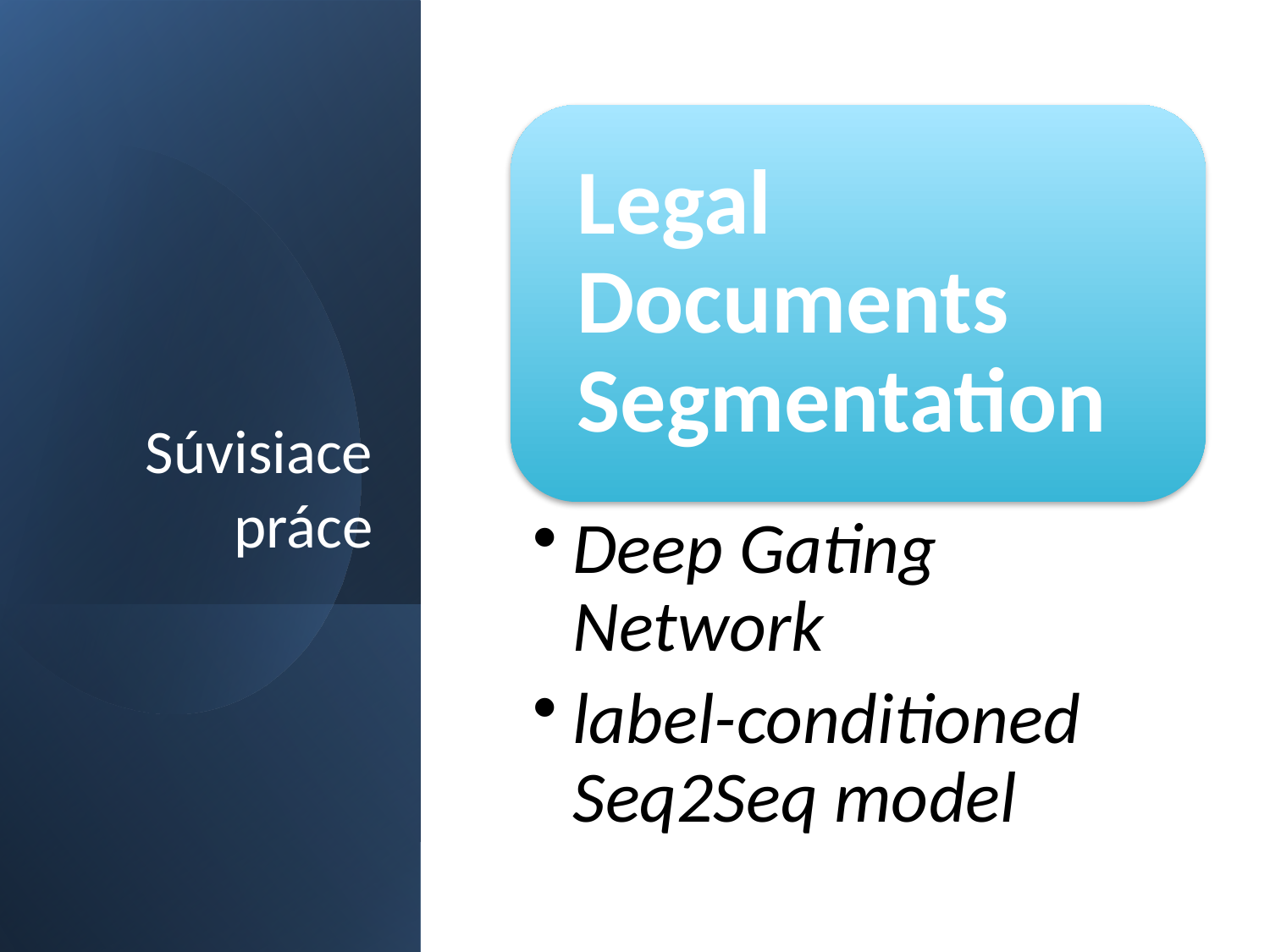

Legal Documents Segmentation
Deep Gating Network
label-conditioned Seq2Seq model

# Súvisiace práce